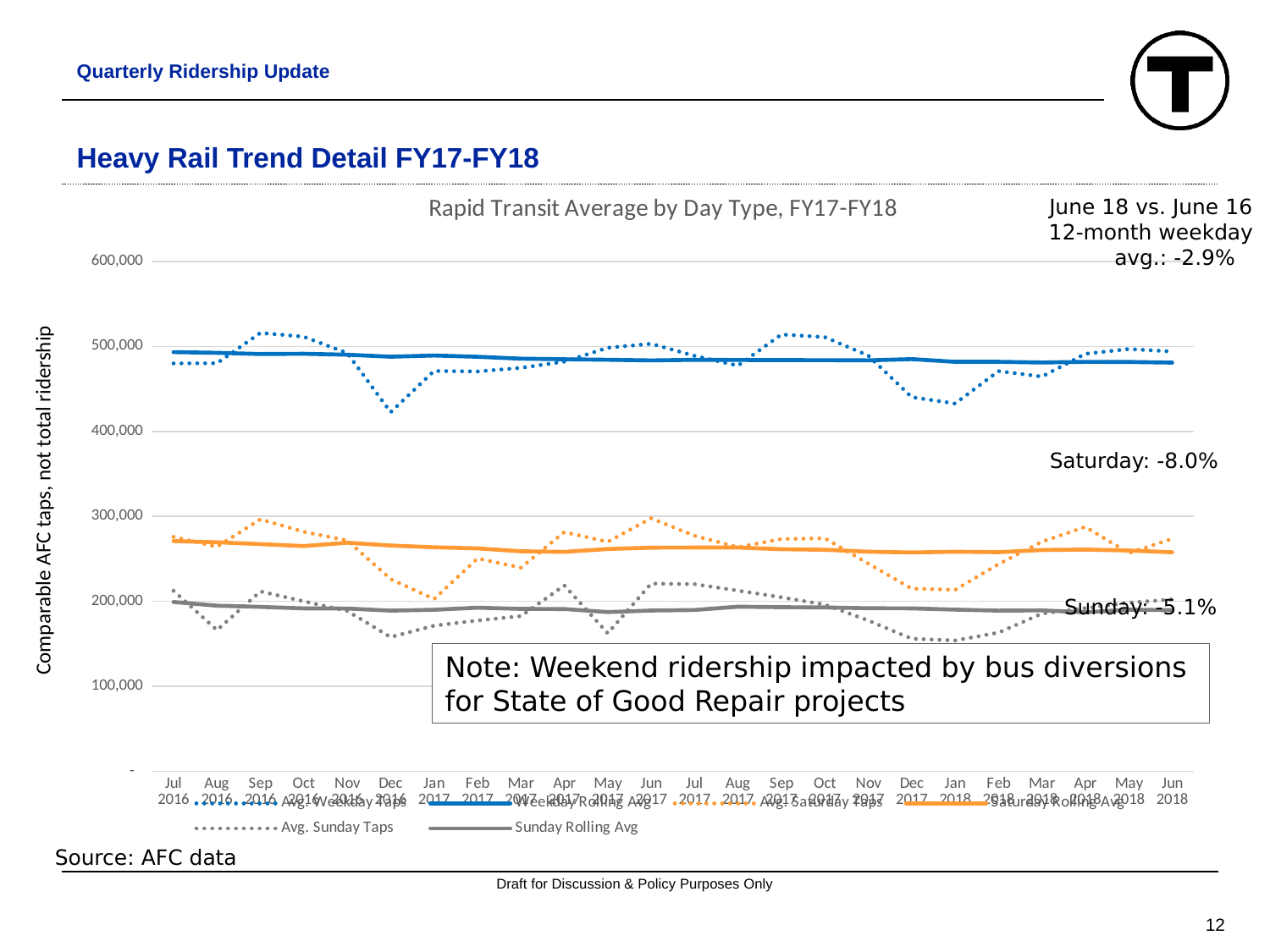

Quarterly Ridership Update
# Heavy Rail Trend Detail FY17-FY18

### Chart: Rapid Transit Average by Day Type, FY17-FY18

| Category | Avg. Weekday Taps | Weekday Rolling Avg | Avg. Saturday Taps | Saturday Rolling Avg | Avg. Sunday Taps | Sunday Rolling Avg |
|---|---|---|---|---|---|---|
| Jul 2016 | 480007.95238095237 | 493265.71951737895 | 275740.6 | 270886.0958333334 | 212333.8 | 199161.85833333328 |
| Aug 2016 | 480147.3478260867 | 492450.6016774892 | 264131.5 | 269445.53750000015 | 166054.2 | 194795.60833333337 |
| Sep 2016 | 515957.3809523809 | 491075.5778679654 | 296419.5 | 267277.45416666666 | 211570.75 | 193390.50416666665 |
| Oct 2016 | 511399.4761904762 | 491356.519724418 | 281721.4 | 264993.50416666665 | 199992.2 | 191657.75 |
| Nov 2016 | 492113.33333333343 | 490213.7808355292 | 271582.25 | 268926.55833333335 | 188574.5 | 191485.00833333333 |
| Dec 2016 | 422586.7826086957 | 487854.458371761 | 226104.6 | 265599.4 | 157801.75 | 188975.6333333333 |
| Jan 2017 | 471108.7 | 489263.09587176115 | 202624.2 | 263589.55 | 171297.0 | 190000.9 |
| Feb 2017 | 470522.3684210525 | 487811.2432401821 | 250310.25 | 262228.1333333335 | 177322.0 | 192448.34999999998 |
| Mar 2017 | 474745.7826086957 | 485563.57295032695 | 239556.5 | 258845.86250000002 | 182518.0 | 191056.475 |
| Apr 2017 | 482081.90476190485 | 484877.2771350311 | 281440.4 | 258172.62916666668 | 218634.2 | 190852.4916666666 |
| May 2017 | 498384.7727272726 | 484260.13121151045 | 269989.0 | 261478.57916666663 | 162361.6 | 187311.875 |
| Jun 2017 | 503104.9545454547 | 483513.39636302565 | 297755.75 | 263114.66249999986 | 220822.0 | 189106.83333333328 |
| Jul 2017 | 488940.0 | 484257.73366461287 | 277073.4 | 263225.7291666668 | 220163.0 | 189759.2666666667 |
| Aug 2017 | 477357.1304347826 | 484025.21554867085 | 263651.25 | 263185.7083333333 | 212540.0 | 193633.08333333328 |
| Sep 2017 | 514036.45 | 483865.13796930556 | 273244.80000000005 | 261254.48333333328 | 204707.0 | 193061.10416666666 |
| Oct 2017 | 510941.36363636376 | 483826.9619231296 | 274096.75 | 260619.09583333333 | 196119.6 | 192738.38749999992 |
| Nov 2017 | 489198.5714285714 | 483584.06509773276 | 244370.75 | 258351.47083333333 | 177390.5 | 191806.38749999992 |
| Dec 2017 | 440273.5 | 485057.958213675 | 214956.2 | 257422.4375 | 155917.4 | 191649.35833333328 |
| Jan 2018 | 432771.238095238 | 481863.16972161125 | 213483.5 | 258327.37916666665 | 153864.75 | 190196.6708333333 |
| Feb 2018 | 470950.05263157893 | 481898.81007248856 | 243674.75 | 257774.42083333328 | 163094.75 | 189011.06666666665 |
| Mar 2018 | 464444.0 | 481040.3281884306 | 270108.2 | 260320.3958333333 | 185524.25 | 189261.58749999994 |
| Apr 2018 | 491309.61904761917 | 481809.3043789069 | 287582.0 | 260832.19583333333 | 191938.8 | 187036.97083333333 |
| May 2018 | 496952.5 | 481689.94831830077 | 256710.75 | 259725.67500000008 | 198339.75 | 190035.15 |
| Jun 2018 | 493963.4761904762 | 480928.15845538565 | 273570.0 | 257710.19583333333 | 202174.0 | 189515.83333333328 |
June 18 vs. June 16
12-month weekday  avg.: -2.9%
Comparable AFC taps, not total ridership
Saturday: -8.0%
Sunday: -5.1%
Note: Weekend ridership impacted by bus diversions
for State of Good Repair projects
Source: AFC data